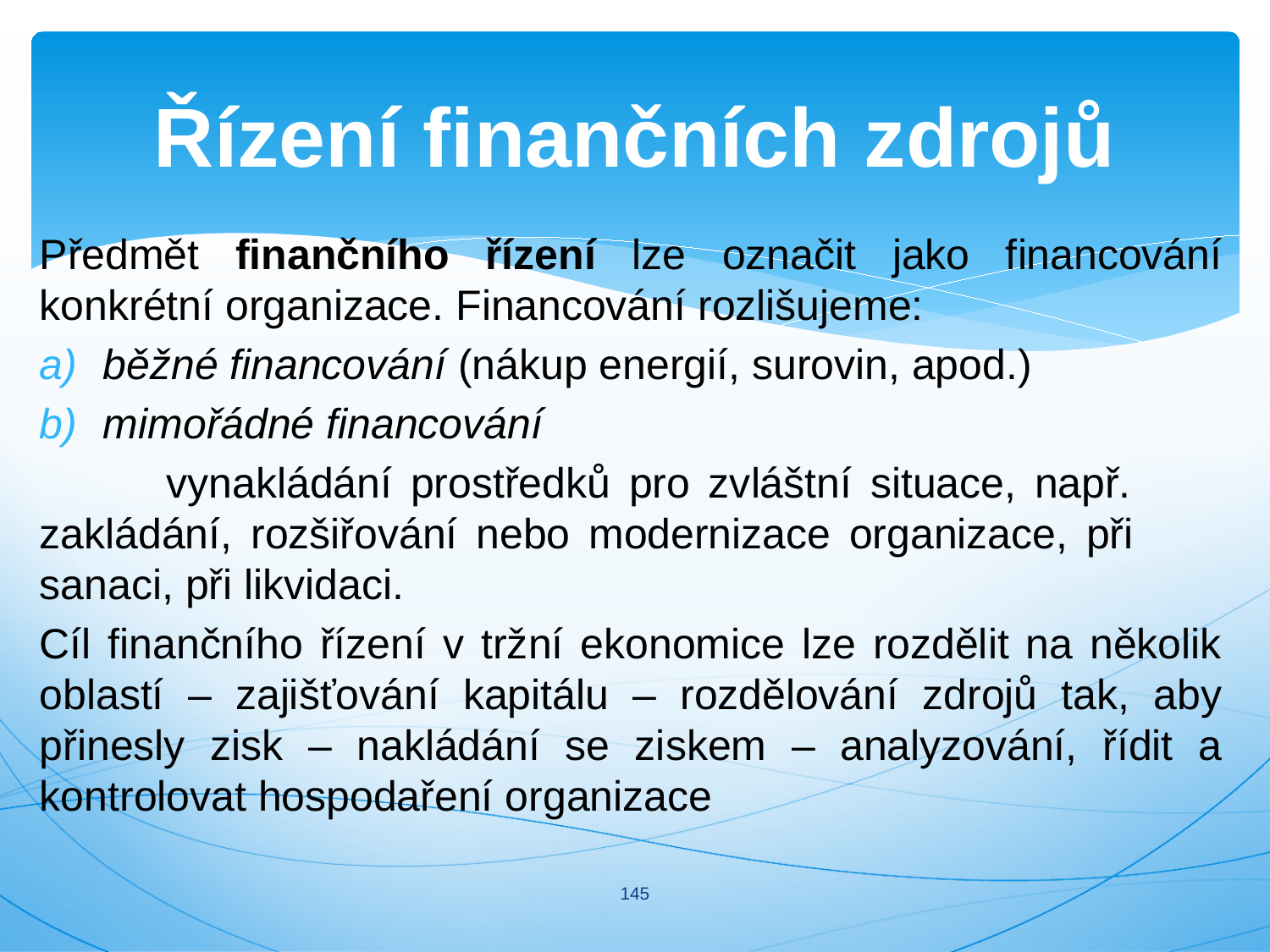

# Řízení finančních zdrojů
Předmět finančního řízení lze označit jako financování konkrétní organizace. Financování rozlišujeme:
běžné financování (nákup energií, surovin, apod.)
mimořádné financování
	vynakládání prostředků pro zvláštní situace, např. 	zakládání, rozšiřování nebo modernizace organizace, při 	sanaci, při likvidaci.
Cíl finančního řízení v tržní ekonomice lze rozdělit na několik oblastí – zajišťování kapitálu – rozdělování zdrojů tak, aby přinesly zisk – nakládání se ziskem – analyzování, řídit a kontrolovat hospodaření organizace

145